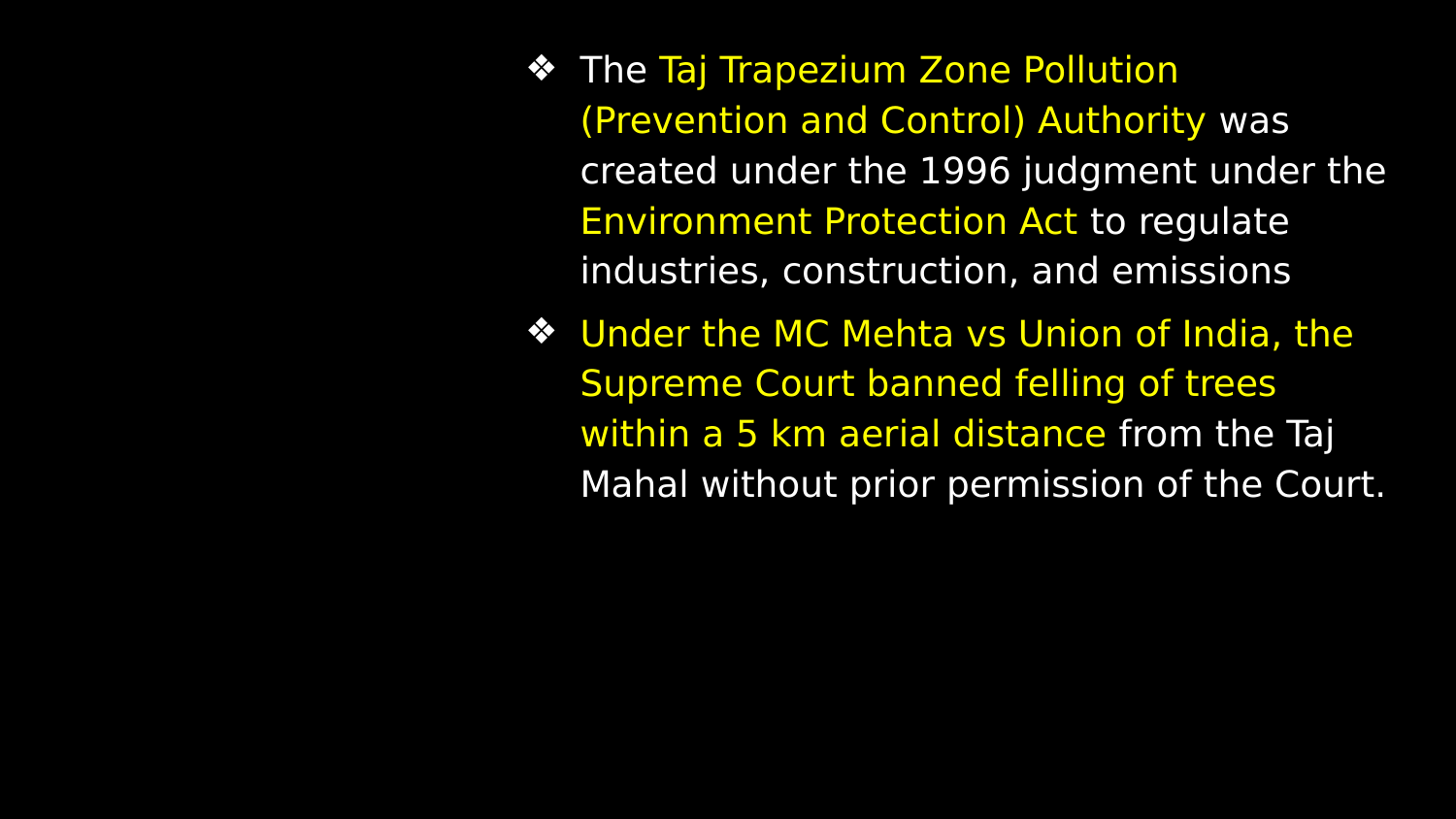

The Taj Trapezium Zone Pollution (Prevention and Control) Authority was created under the 1996 judgment under the Environment Protection Act to regulate industries, construction, and emissions
Under the MC Mehta vs Union of India, the Supreme Court banned felling of trees within a 5 km aerial distance from the Taj Mahal without prior permission of the Court.